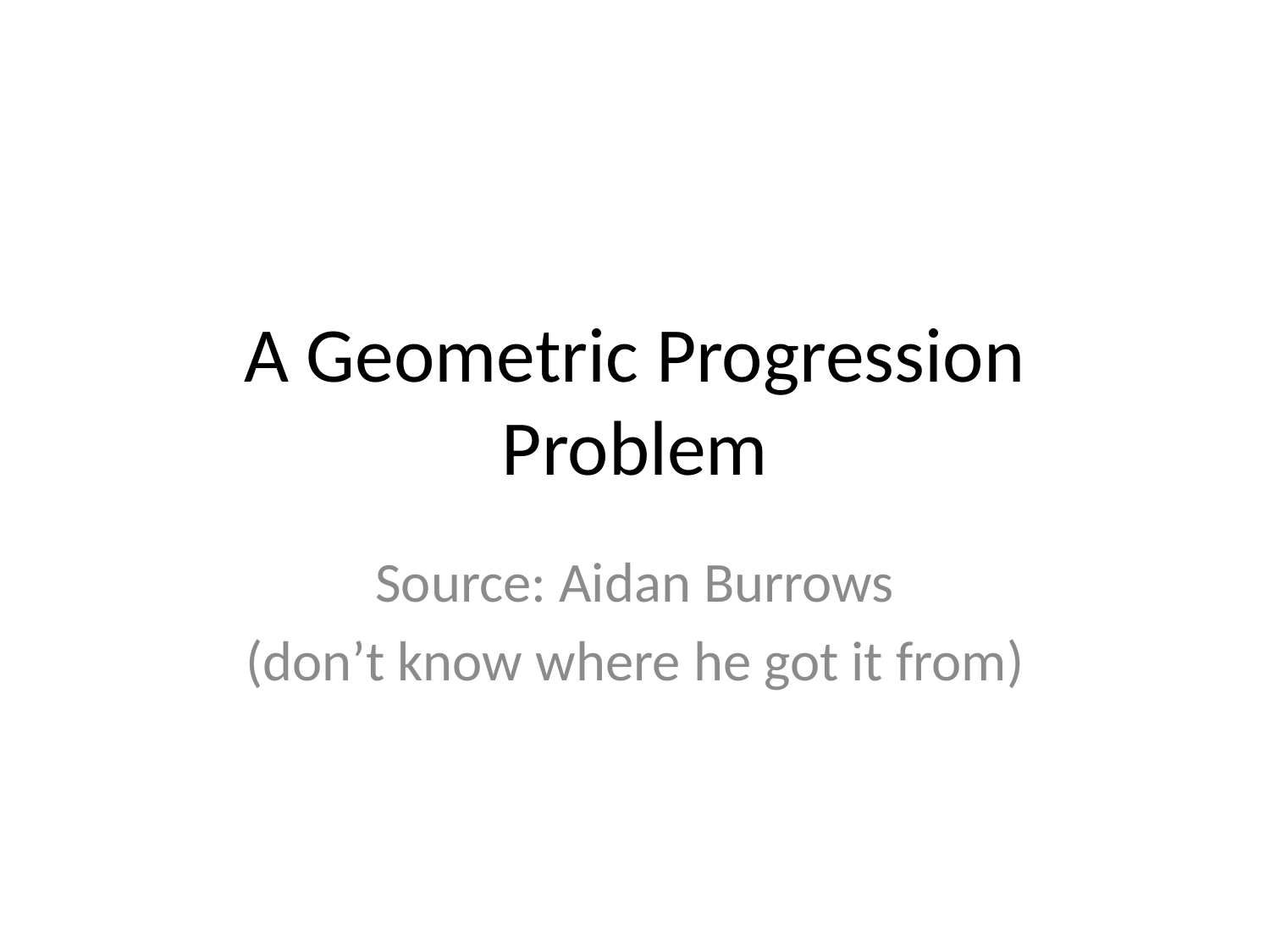

# A Geometric Progression Problem
Source: Aidan Burrows
(don’t know where he got it from)